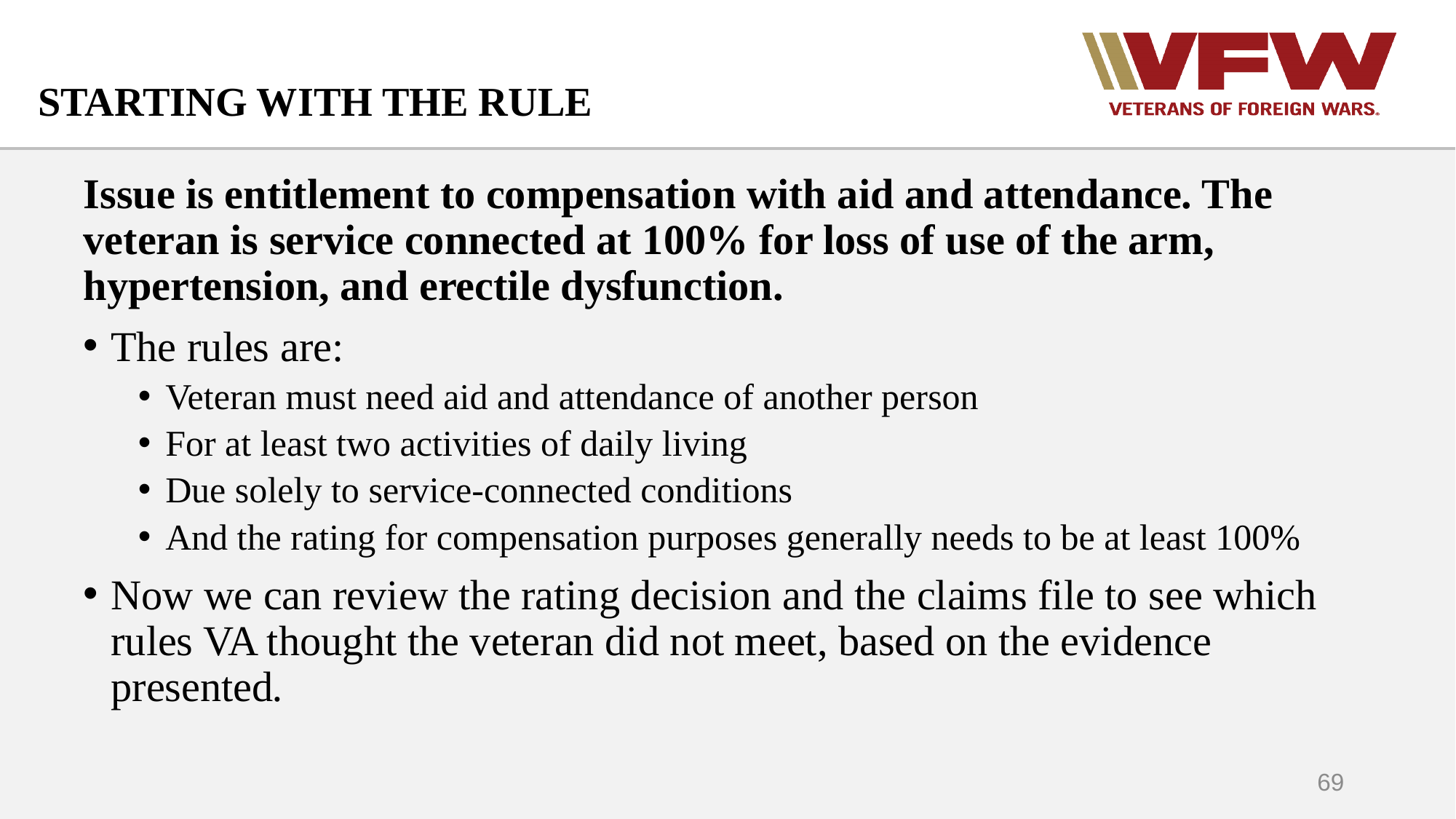

# STARTING WITH THE RULE
Issue is entitlement to compensation with aid and attendance. The veteran is service connected at 100% for loss of use of the arm, hypertension, and erectile dysfunction.
The rules are:
Veteran must need aid and attendance of another person
For at least two activities of daily living
Due solely to service-connected conditions
And the rating for compensation purposes generally needs to be at least 100%
Now we can review the rating decision and the claims file to see which rules VA thought the veteran did not meet, based on the evidence presented.
69